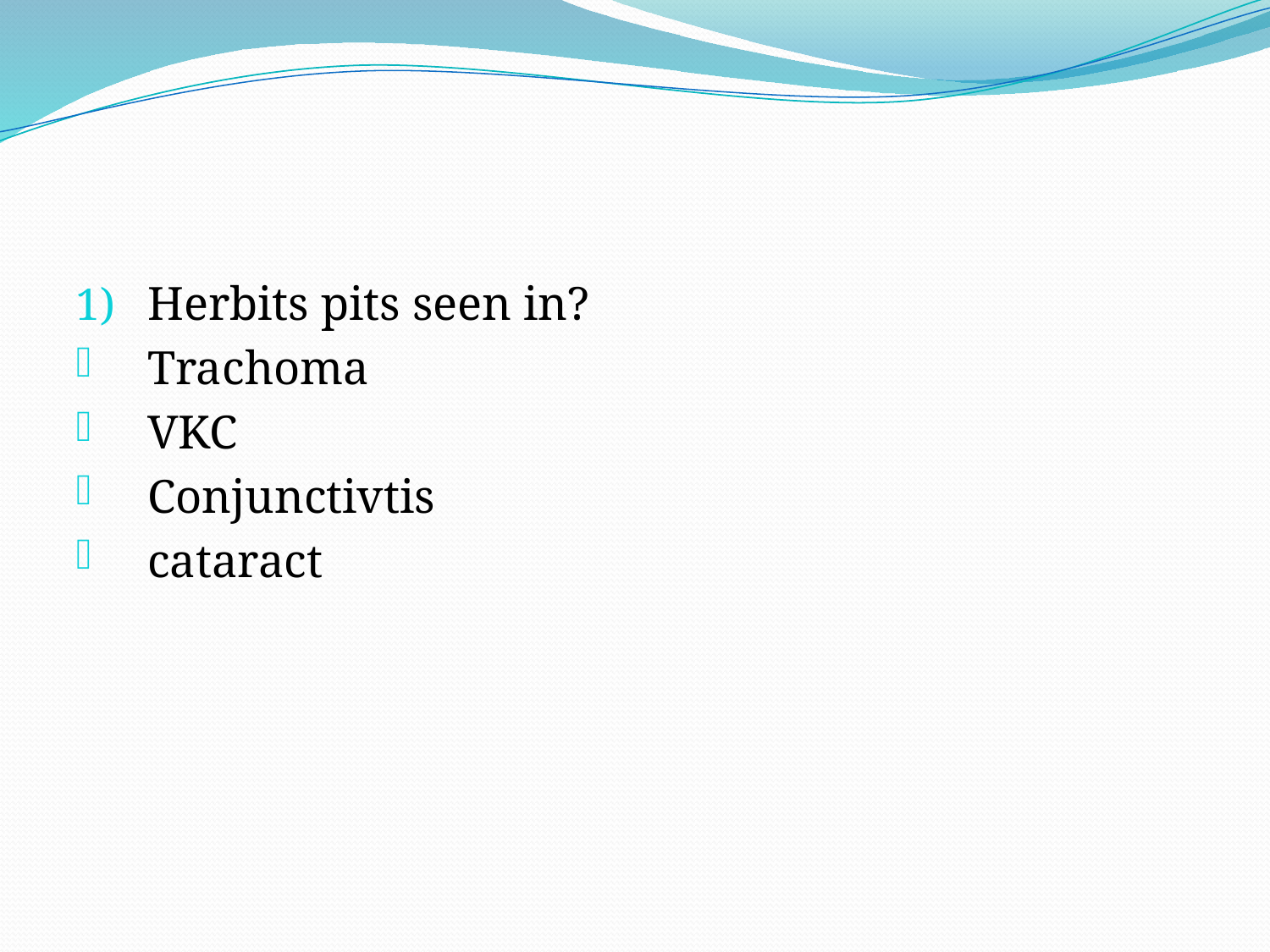

#
Herbits pits seen in?
Trachoma
VKC
Conjunctivtis
cataract